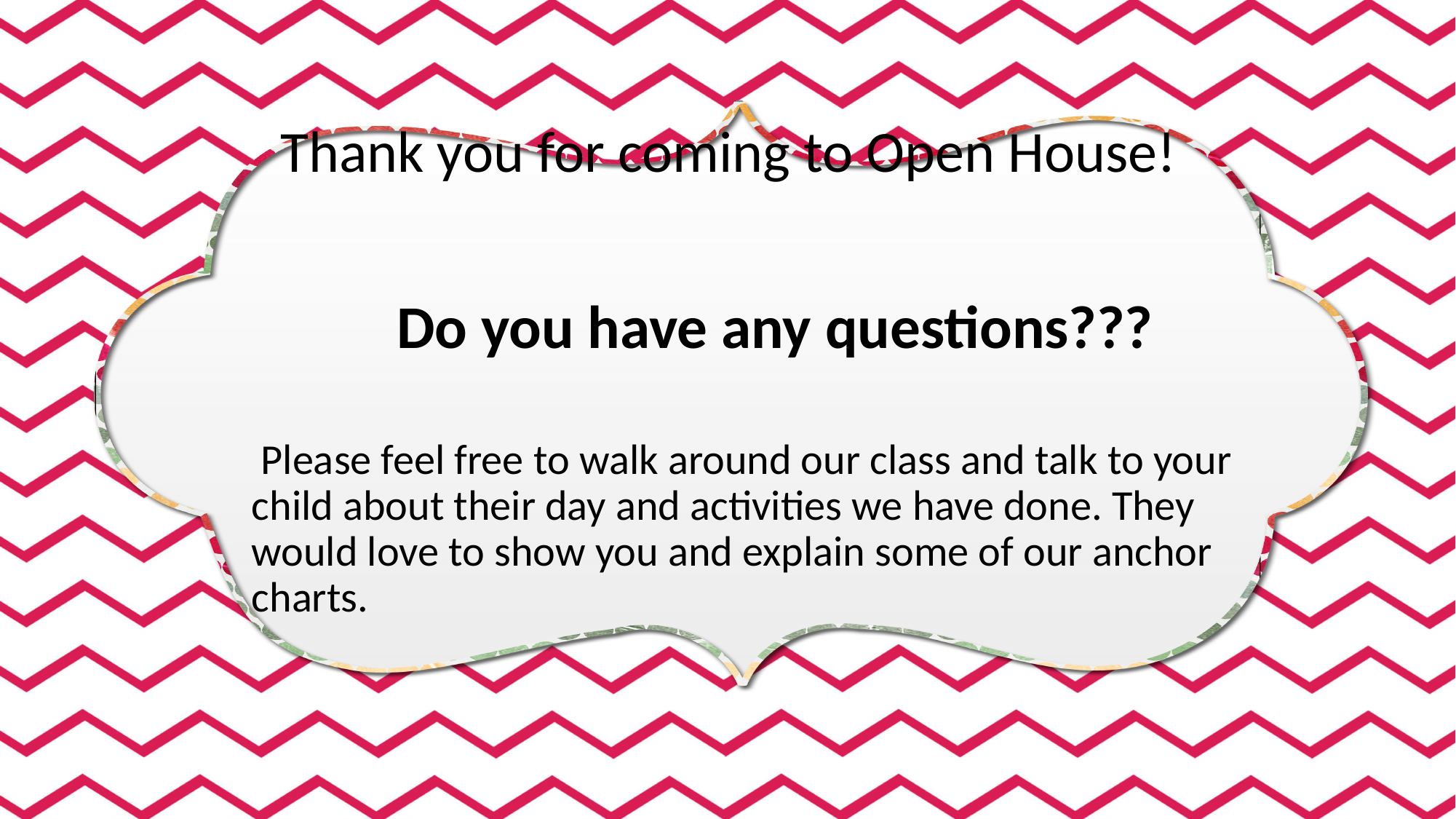

# Thank you for coming to Open House!
Do you have any questions???

 Please feel free to walk around our class and talk to your child about their day and activities we have done. They would love to show you and explain some of our anchor charts.